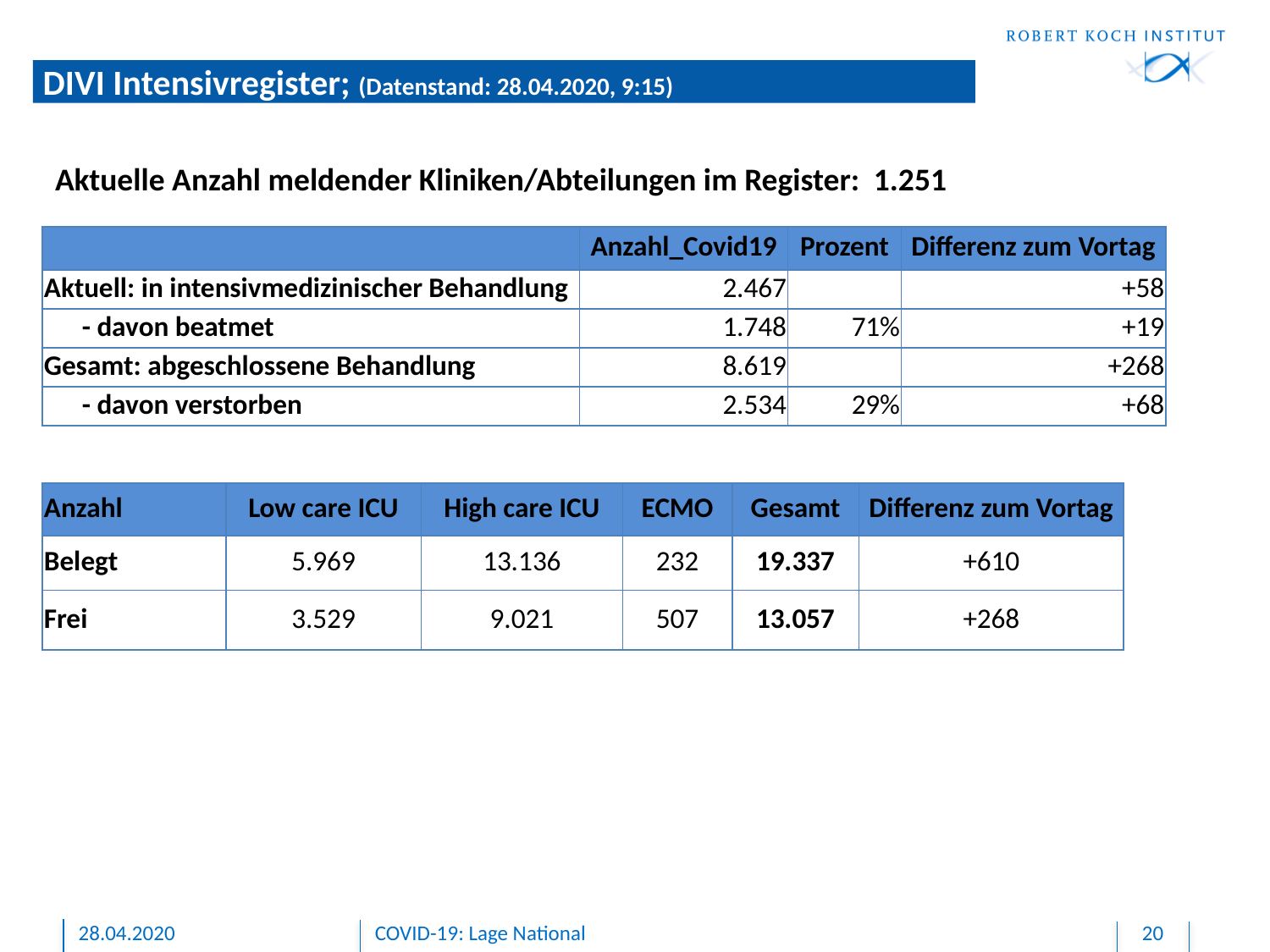

# DIVI Intensivregister; (Datenstand: 28.04.2020, 9:15)
Aktuelle Anzahl meldender Kliniken/Abteilungen im Register:  1.251
|  | Anzahl\_Covid19 | Prozent | Differenz zum Vortag |
| --- | --- | --- | --- |
| Aktuell: in intensivmedizinischer Behandlung | 2.467 |  | +58 |
| - davon beatmet | 1.748 | 71% | +19 |
| Gesamt: abgeschlossene Behandlung | 8.619 |  | +268 |
| - davon verstorben | 2.534 | 29% | +68 |
| Anzahl | Low care ICU | High care ICU | ECMO | Gesamt | Differenz zum Vortag |
| --- | --- | --- | --- | --- | --- |
| Belegt | 5.969 | 13.136 | 232 | 19.337 | +610 |
| Frei | 3.529 | 9.021 | 507 | 13.057 | +268 |
28.04.2020
COVID-19: Lage National
20